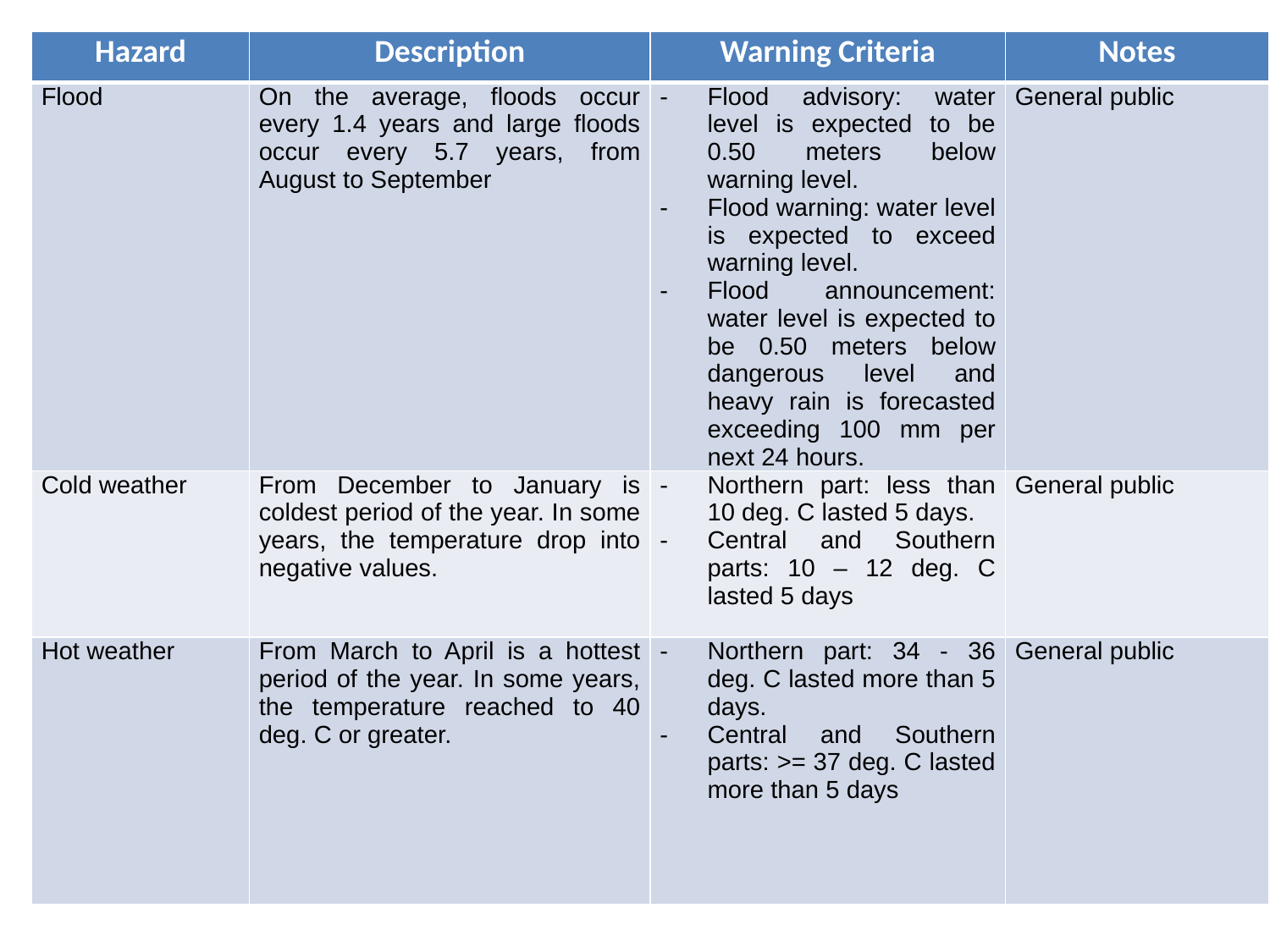

| Hazard | Description | Warning Criteria | Notes |
| --- | --- | --- | --- |
| Flood | On the average, floods occur every 1.4 years and large floods occur every 5.7 years, from August to September | Flood advisory: water level is expected to be 0.50 meters below warning level. Flood warning: water level is expected to exceed warning level. Flood announcement: water level is expected to be 0.50 meters below dangerous level and heavy rain is forecasted exceeding 100 mm per next 24 hours. | General public |
| Cold weather | From December to January is coldest period of the year. In some years, the temperature drop into negative values. | Northern part: less than 10 deg. C lasted 5 days. Central and Southern parts: 10 – 12 deg. C lasted 5 days | General public |
| Hot weather | From March to April is a hottest period of the year. In some years, the temperature reached to 40 deg. C or greater. | Northern part: 34 - 36 deg. C lasted more than 5 days. Central and Southern parts: >= 37 deg. C lasted more than 5 days | General public |